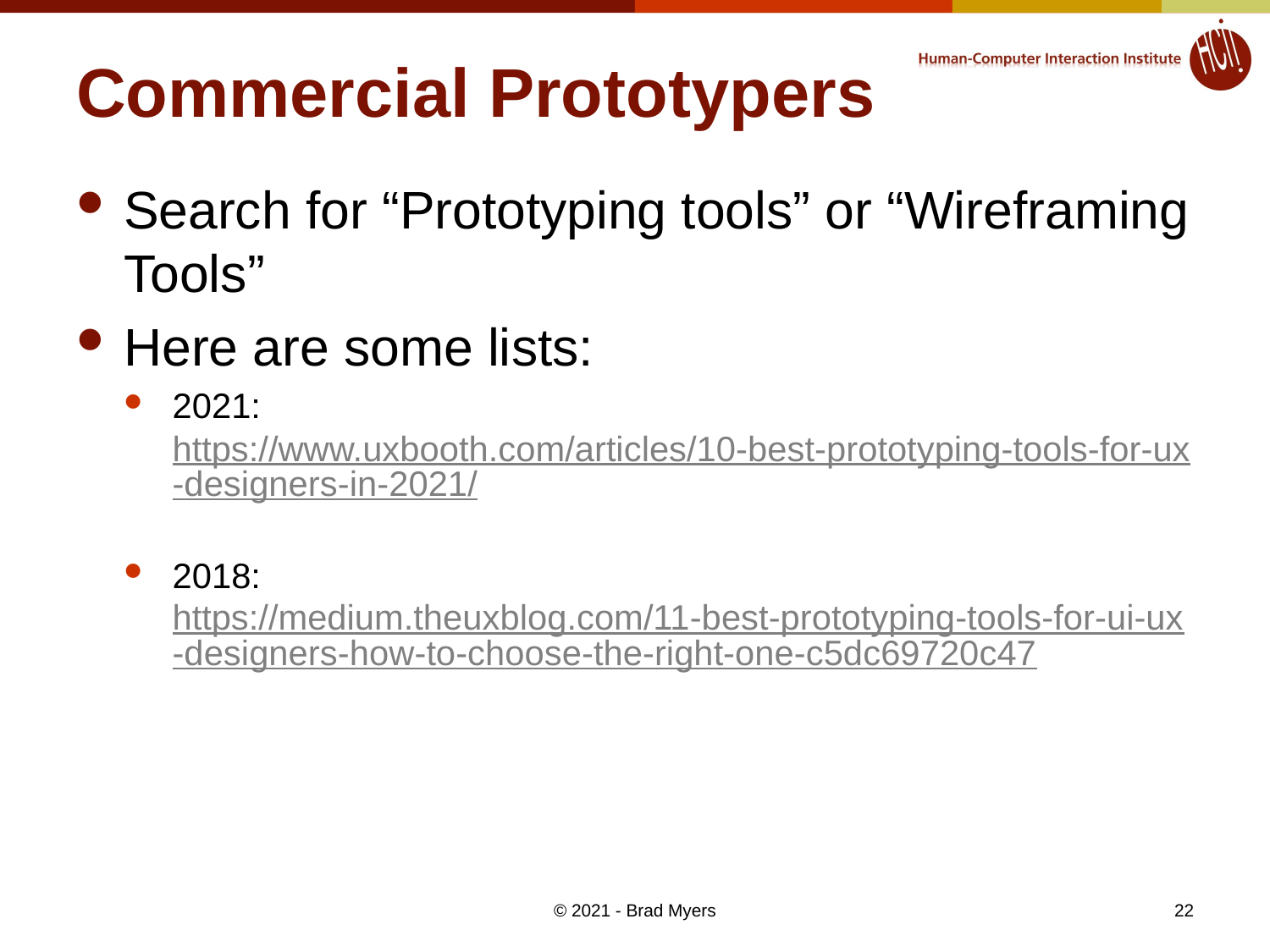

# Commercial Prototypers
Search for “Prototyping tools” or “Wireframing Tools”
Here are some lists:
2021: https://www.uxbooth.com/articles/10-best-prototyping-tools-for-ux-designers-in-2021/
2018: https://medium.theuxblog.com/11-best-prototyping-tools-for-ui-ux-designers-how-to-choose-the-right-one-c5dc69720c47

22
© 2021 - Brad Myers